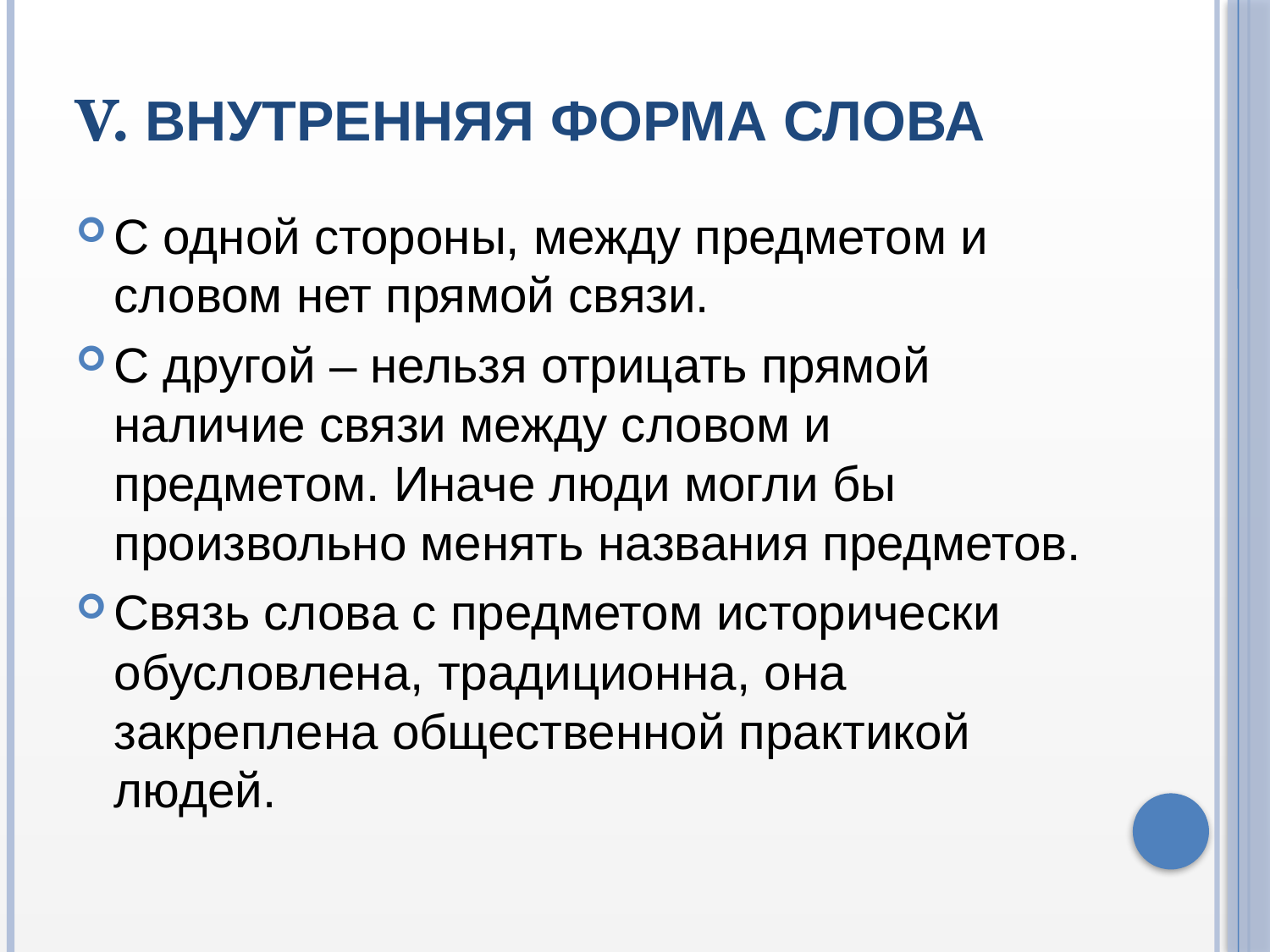

# V. ВНУТРЕННЯЯ ФОРМА СЛОВА
С одной стороны, между предметом и словом нет прямой связи.
С другой – нельзя отрицать прямой наличие связи между словом и предметом. Иначе люди могли бы произвольно менять названия предметов.
Связь слова с предметом исторически обусловлена, традиционна, она закреплена общественной практикой людей.